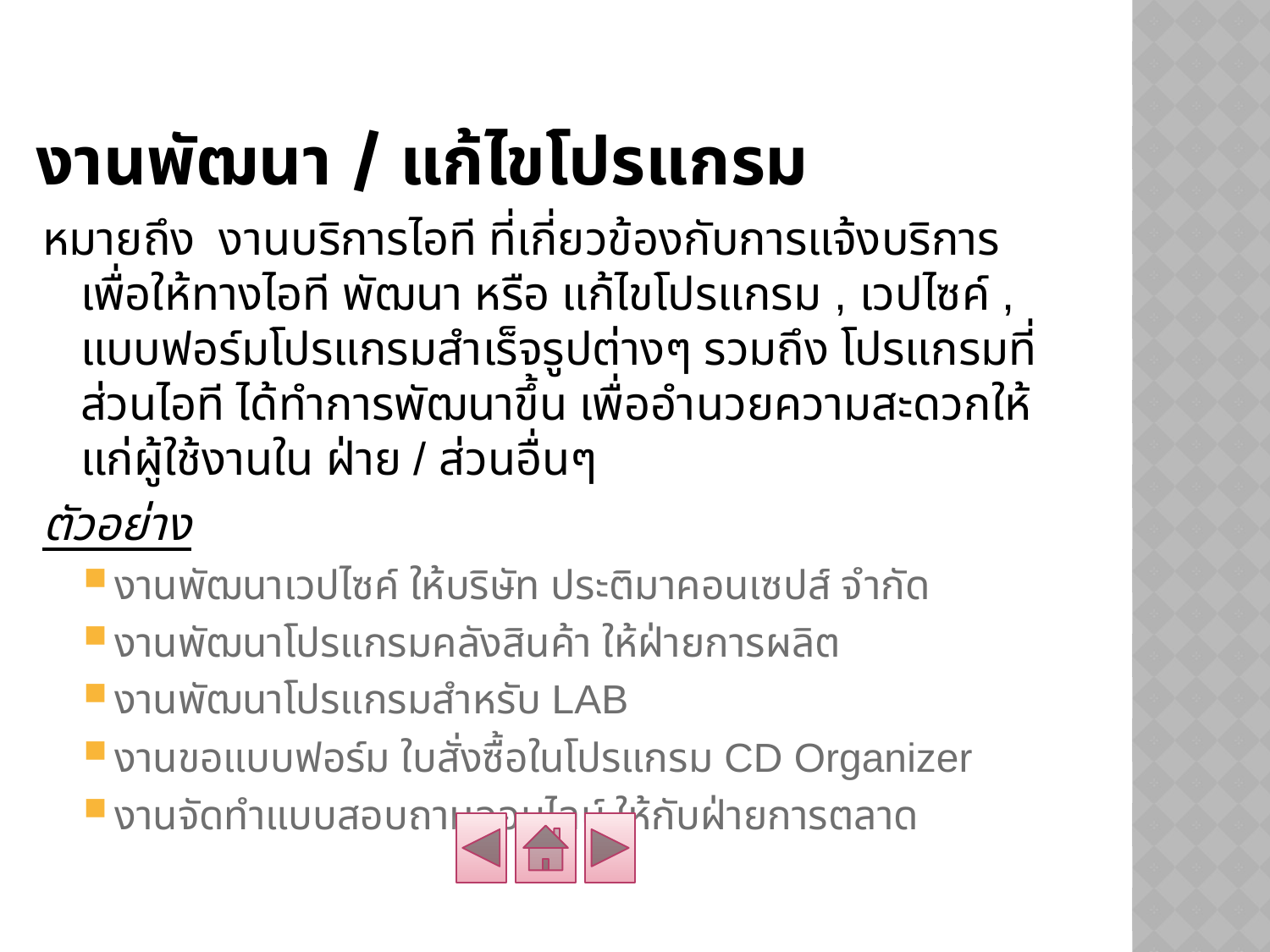

# งานพัฒนา / แก้ไขโปรแกรม
หมายถึง  งานบริการไอที ที่เกี่ยวข้องกับการแจ้งบริการเพื่อให้ทางไอที พัฒนา หรือ แก้ไขโปรแกรม , เวปไซค์ , แบบฟอร์มโปรแกรมสำเร็จรูปต่างๆ รวมถึง โปรแกรมที่ส่วนไอที ได้ทำการพัฒนาขึ้น เพื่ออำนวยความสะดวกให้แก่ผู้ใช้งานใน ฝ่าย / ส่วนอื่นๆ
ตัวอย่าง
งานพัฒนาเวปไซค์ ให้บริษัท ประติมาคอนเซปส์ จำกัด
งานพัฒนาโปรแกรมคลังสินค้า ให้ฝ่ายการผลิต
งานพัฒนาโปรแกรมสำหรับ LAB
งานขอแบบฟอร์ม ใบสั่งซื้อในโปรแกรม CD Organizer
งานจัดทำแบบสอบถามออนไลน์ ให้กับฝ่ายการตลาด